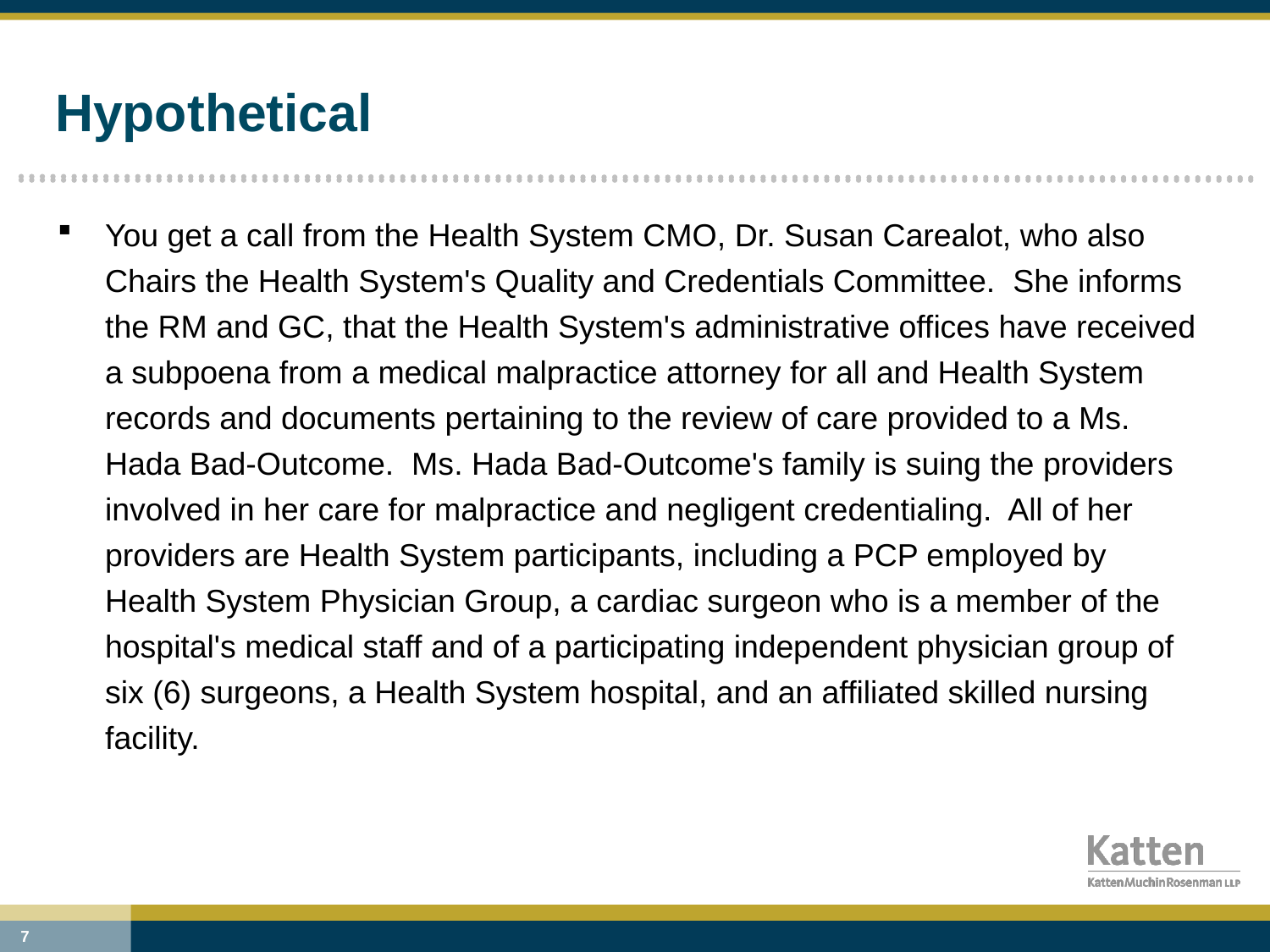

# Hypothetical
You get a call from the Health System CMO, Dr. Susan Carealot, who also Chairs the Health System's Quality and Credentials Committee.  She informs the RM and GC, that the Health System's administrative offices have received a subpoena from a medical malpractice attorney for all and Health System records and documents pertaining to the review of care provided to a Ms. Hada Bad-Outcome.  Ms. Hada Bad-Outcome's family is suing the providers involved in her care for malpractice and negligent credentialing.  All of her providers are Health System participants, including a PCP employed by Health System Physician Group, a cardiac surgeon who is a member of the hospital's medical staff and of a participating independent physician group of six (6) surgeons, a Health System hospital, and an affiliated skilled nursing facility.